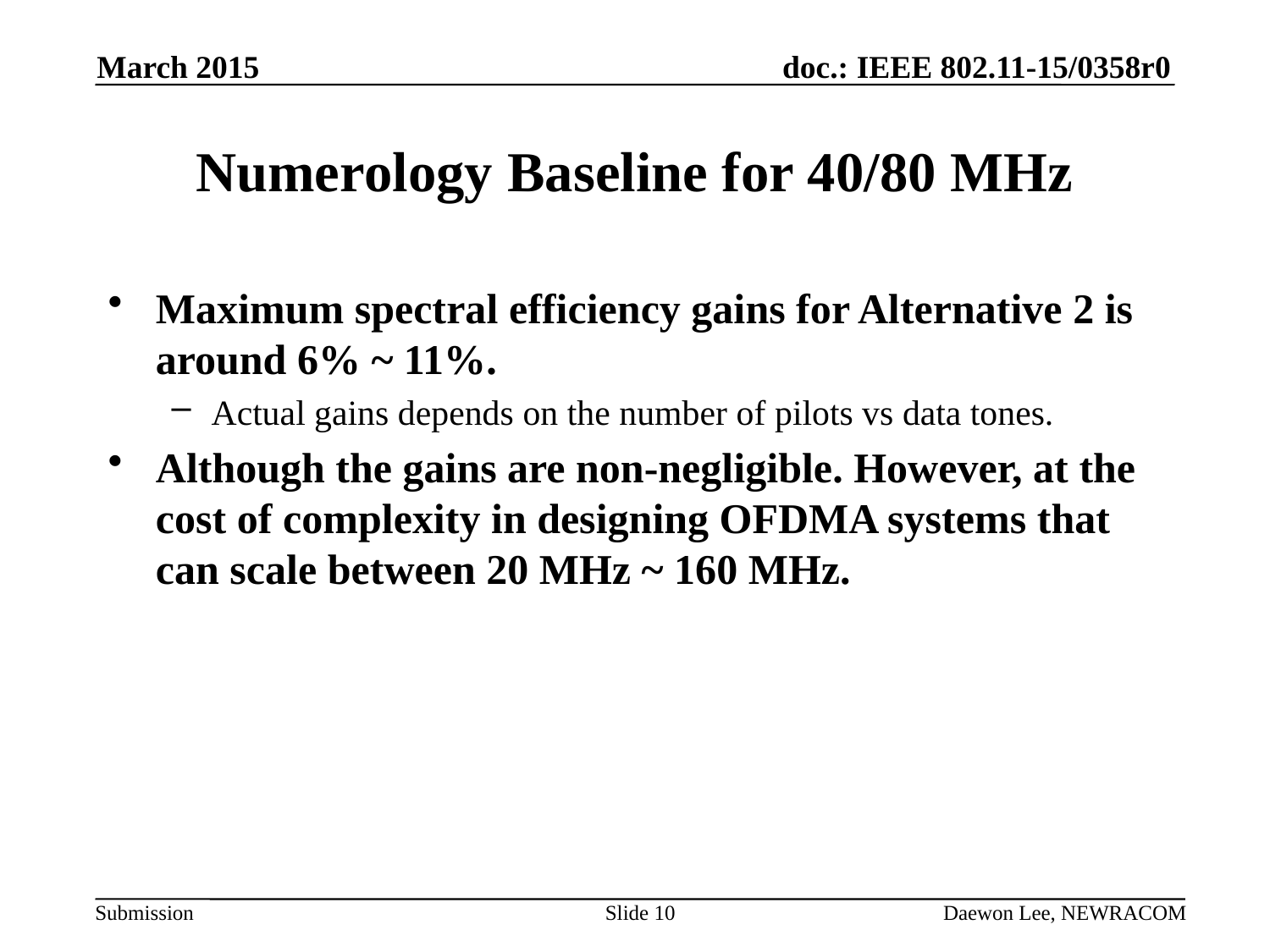

March 2015
# Numerology Baseline for 40/80 MHz
Maximum spectral efficiency gains for Alternative 2 is around 6% ~ 11%.
Actual gains depends on the number of pilots vs data tones.
Although the gains are non-negligible. However, at the cost of complexity in designing OFDMA systems that can scale between 20 MHz ~ 160 MHz.
Slide 10
Daewon Lee, NEWRACOM